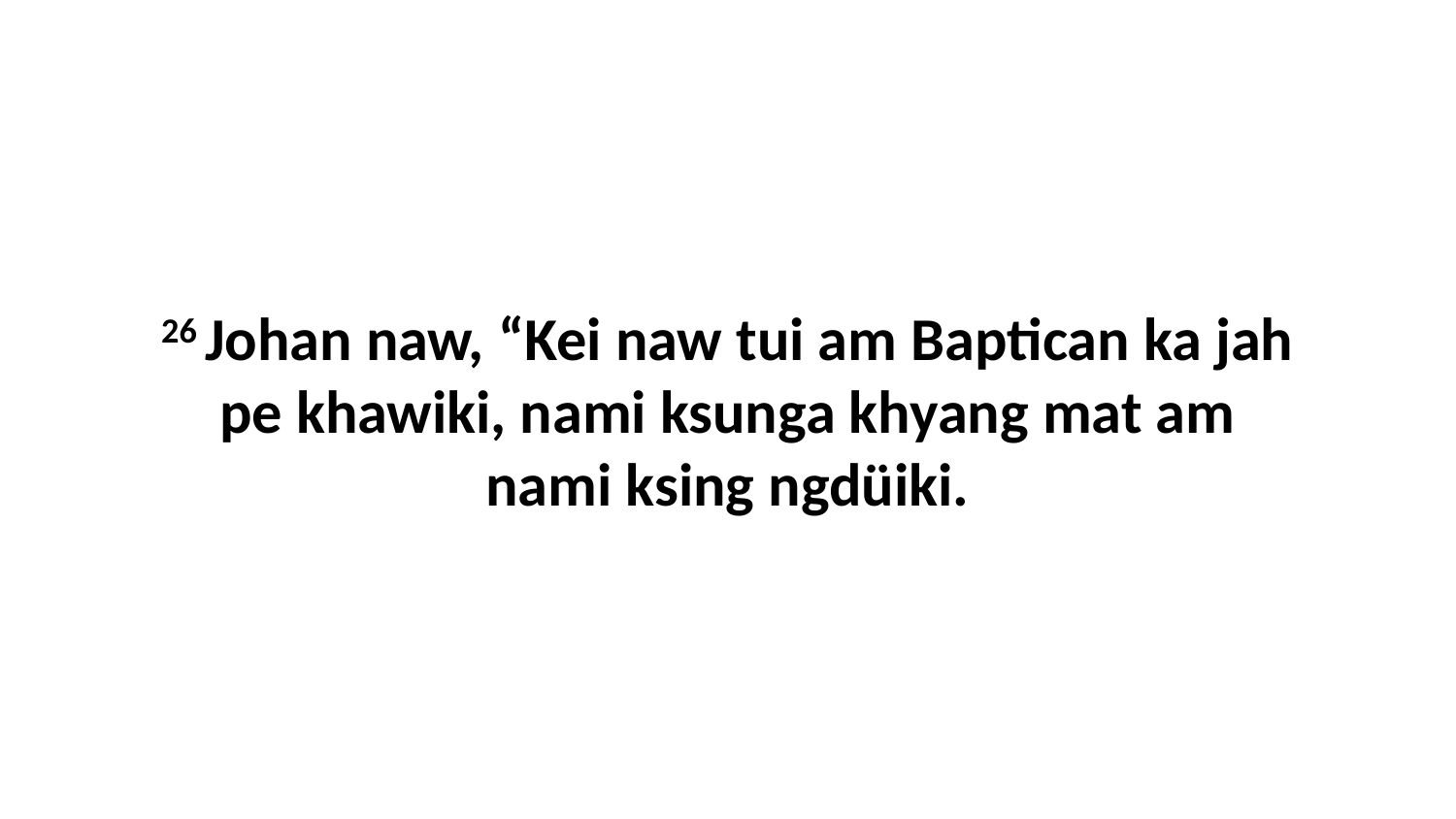

26 Johan naw, “Kei naw tui am Baptican ka jah pe khawiki, nami ksunga khyang mat am nami ksing ngdüiki.